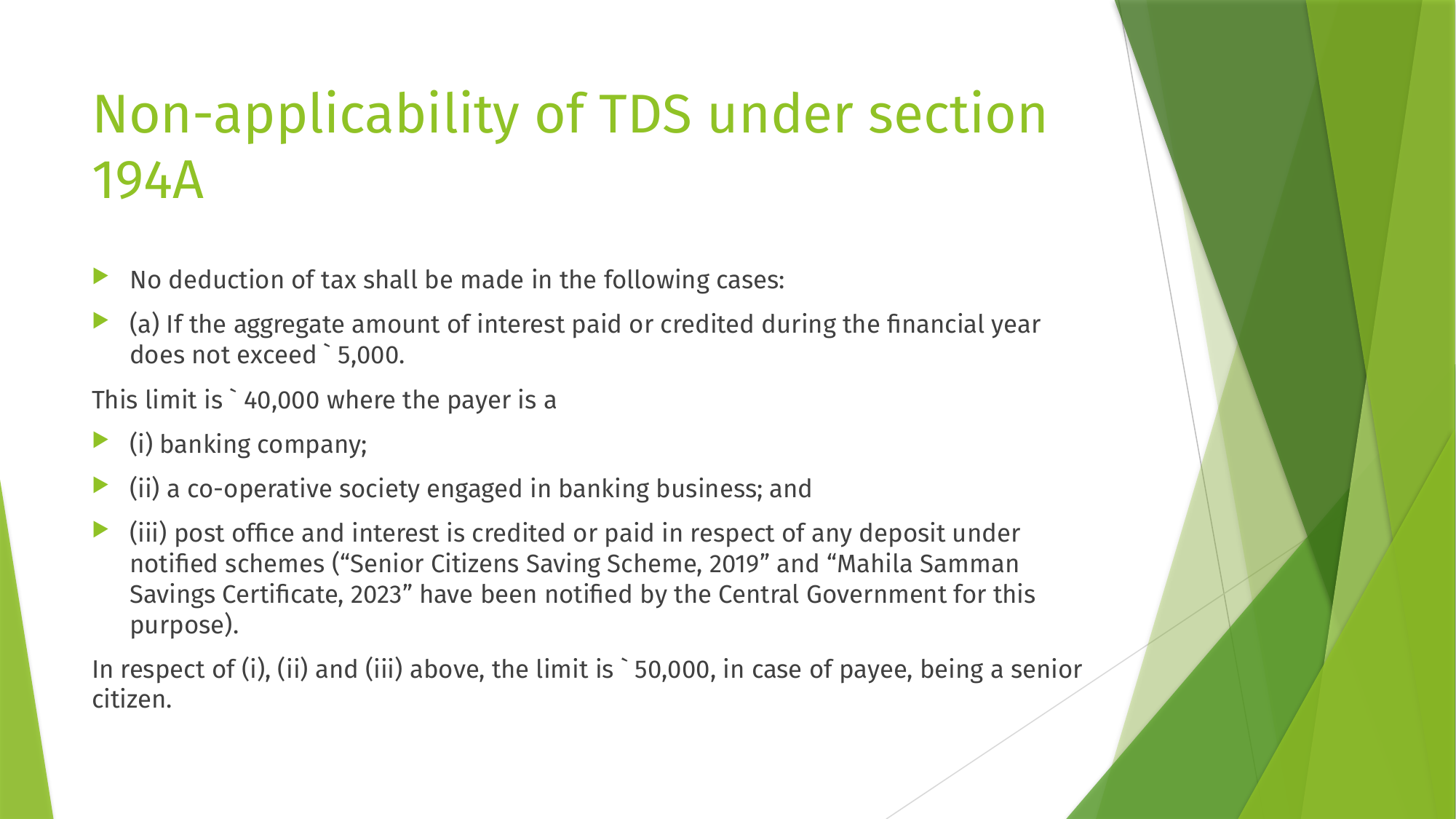

# Non-applicability of TDS under section 194A
No deduction of tax shall be made in the following cases:
(a) If the aggregate amount of interest paid or credited during the financial year does not exceed ` 5,000.
This limit is ` 40,000 where the payer is a
(i) banking company;
(ii) a co-operative society engaged in banking business; and
(iii) post office and interest is credited or paid in respect of any deposit under notified schemes (“Senior Citizens Saving Scheme, 2019” and “Mahila Samman Savings Certificate, 2023” have been notified by the Central Government for this purpose).
In respect of (i), (ii) and (iii) above, the limit is ` 50,000, in case of payee, being a senior citizen.